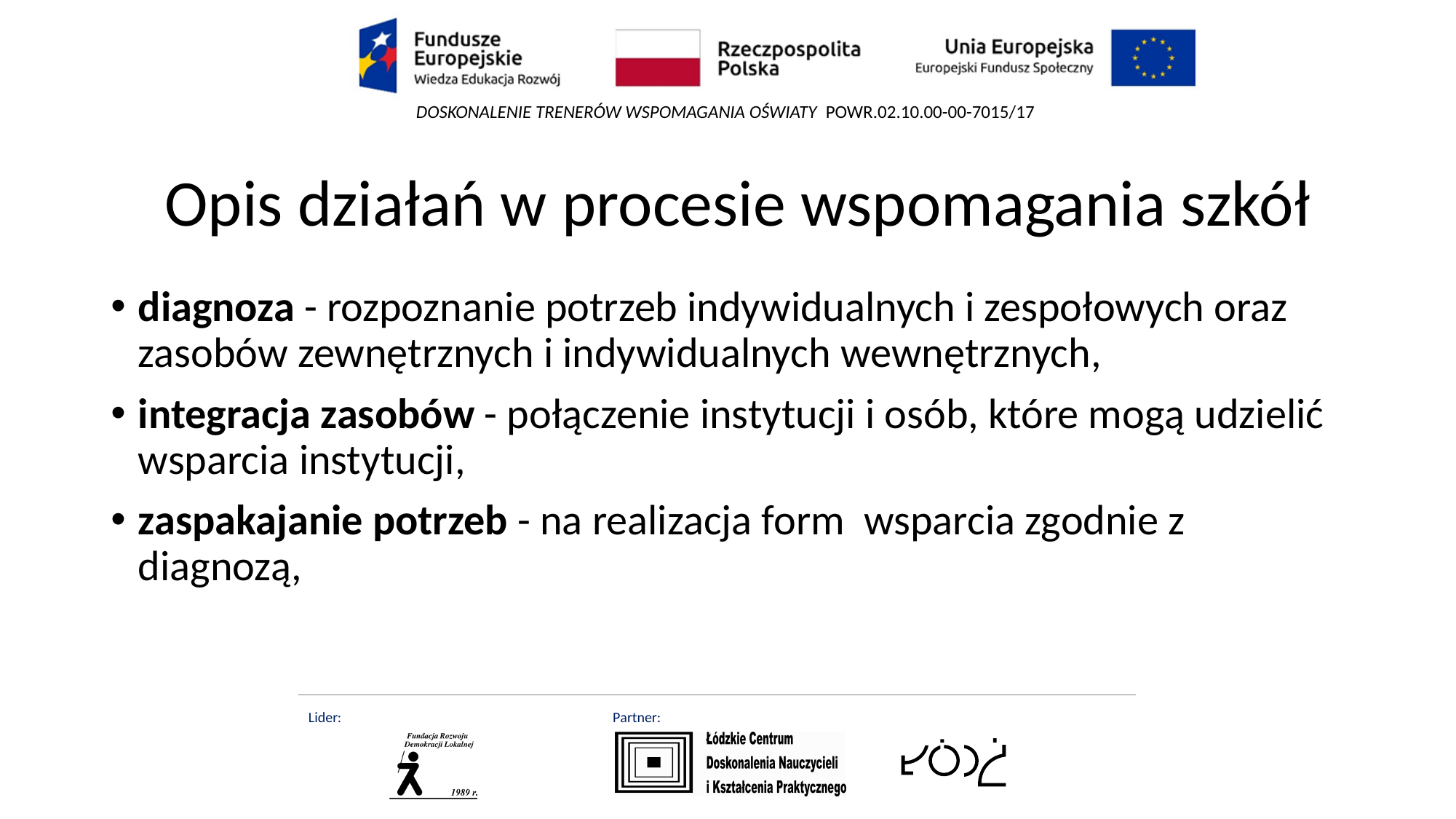

# Opis działań w procesie wspomagania szkół
diagnoza - rozpoznanie potrzeb indywidualnych i zespołowych oraz zasobów zewnętrznych i indywidualnych wewnętrznych,
integracja zasobów - połączenie instytucji i osób, które mogą udzielić wsparcia instytucji,
zaspakajanie potrzeb - na realizacja form  wsparcia zgodnie z diagnozą,